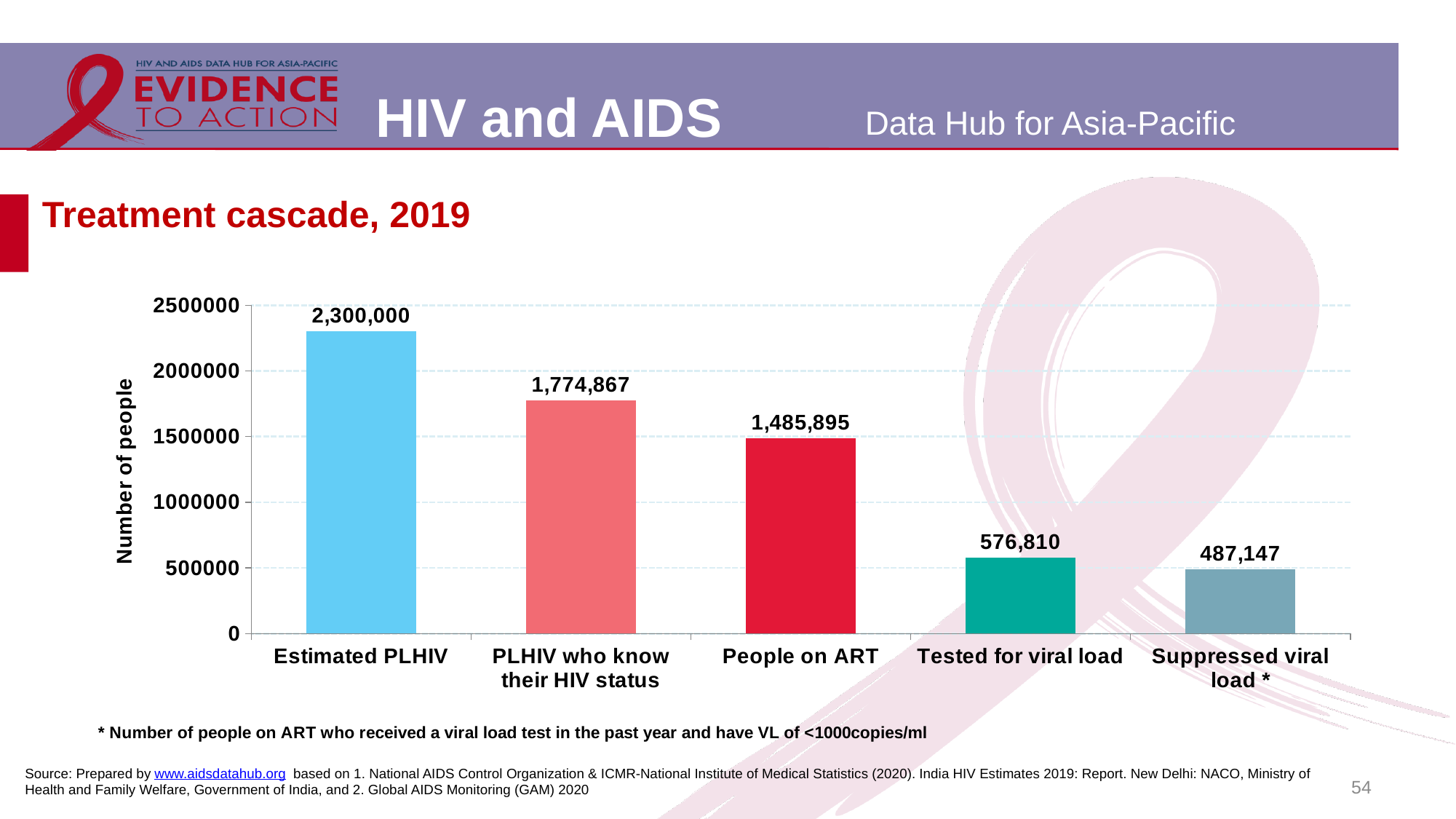

# Treatment cascade, 2019

### Chart

| Category | India |
|---|---|
| Estimated PLHIV | 2300000.0 |
| PLHIV who know
their HIV status | 1774867.0 |
| People on ART | 1485895.0 |
| Tested for viral load | 576810.0 |
| Suppressed viral
load * | 487147.0 |
Source: Prepared by www.aidsdatahub.org  based on 1. National AIDS Control Organization & ICMR-National Institute of Medical Statistics (2020). India HIV Estimates 2019: Report. New Delhi: NACO, Ministry of Health and Family Welfare, Government of India, and 2. Global AIDS Monitoring (GAM) 2020
54